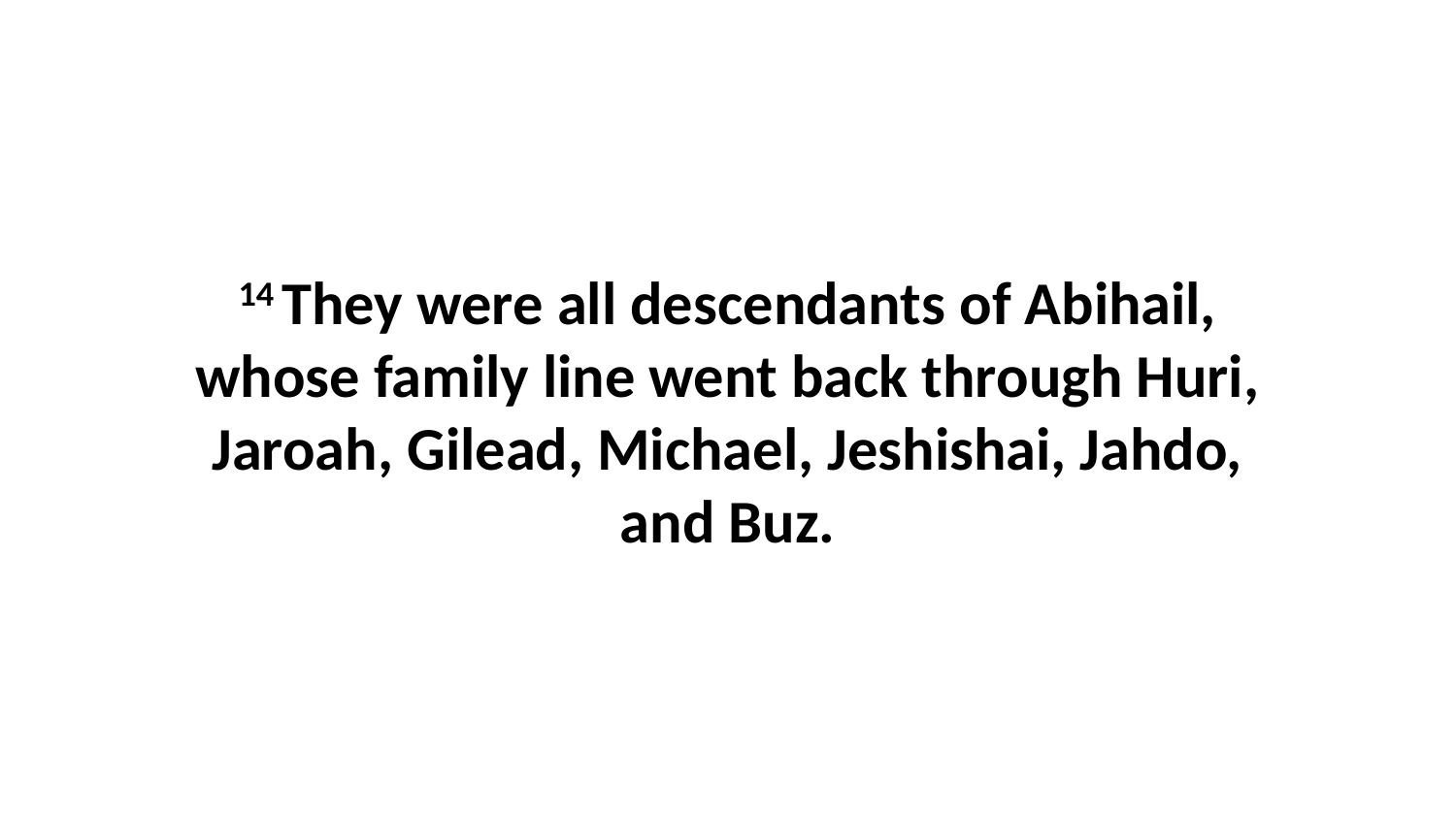

14 They were all descendants of Abihail, whose family line went back through Huri, Jaroah, Gilead, Michael, Jeshishai, Jahdo, and Buz.